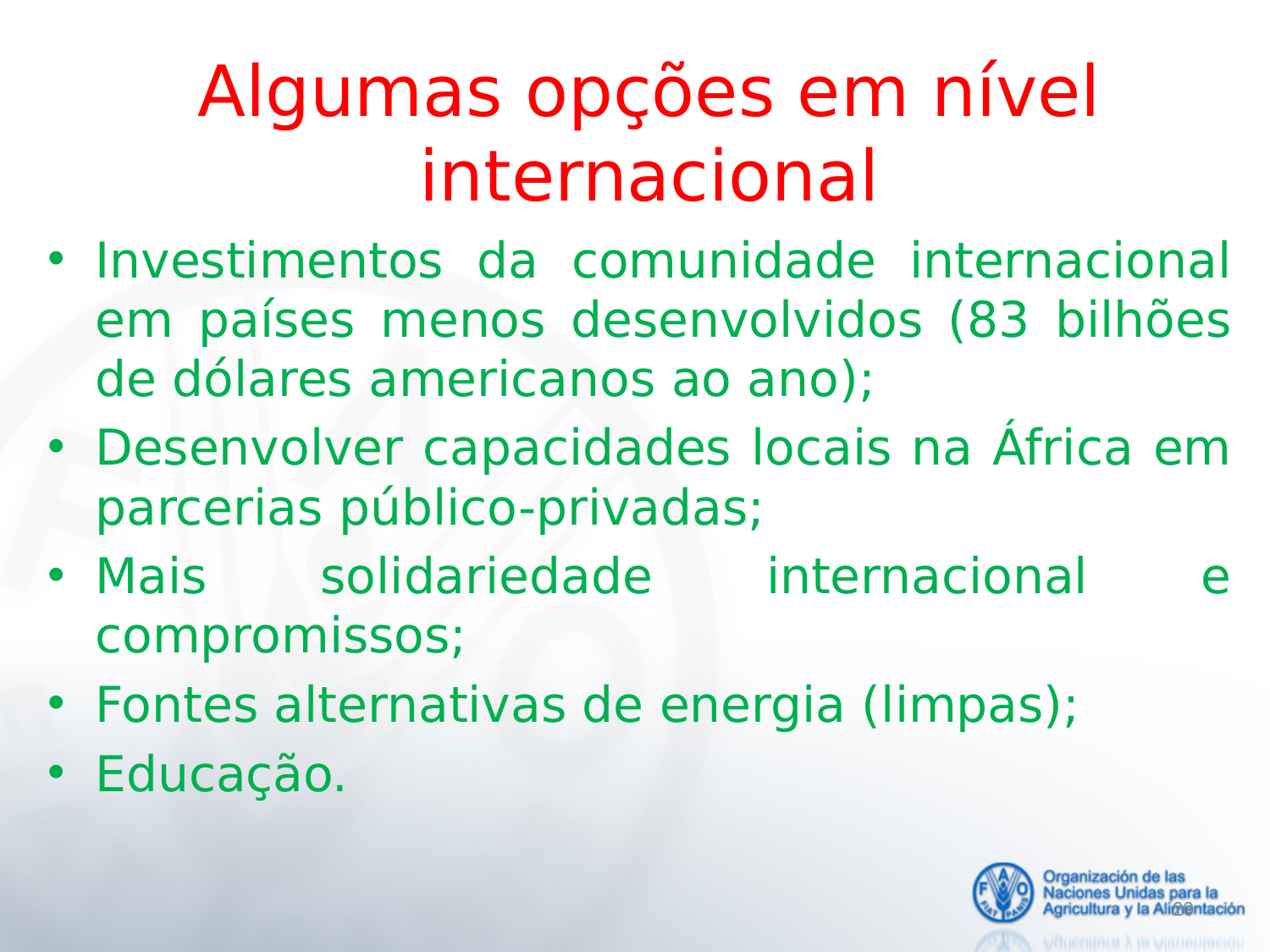

# Algumas opções em nível internacional
Investimentos da comunidade internacional em países menos desenvolvidos (83 bilhões de dólares americanos ao ano);
Desenvolver capacidades locais na África em parcerias público-privadas;
Mais solidariedade internacional e compromissos;
Fontes alternativas de energia (limpas);
Educação.

20